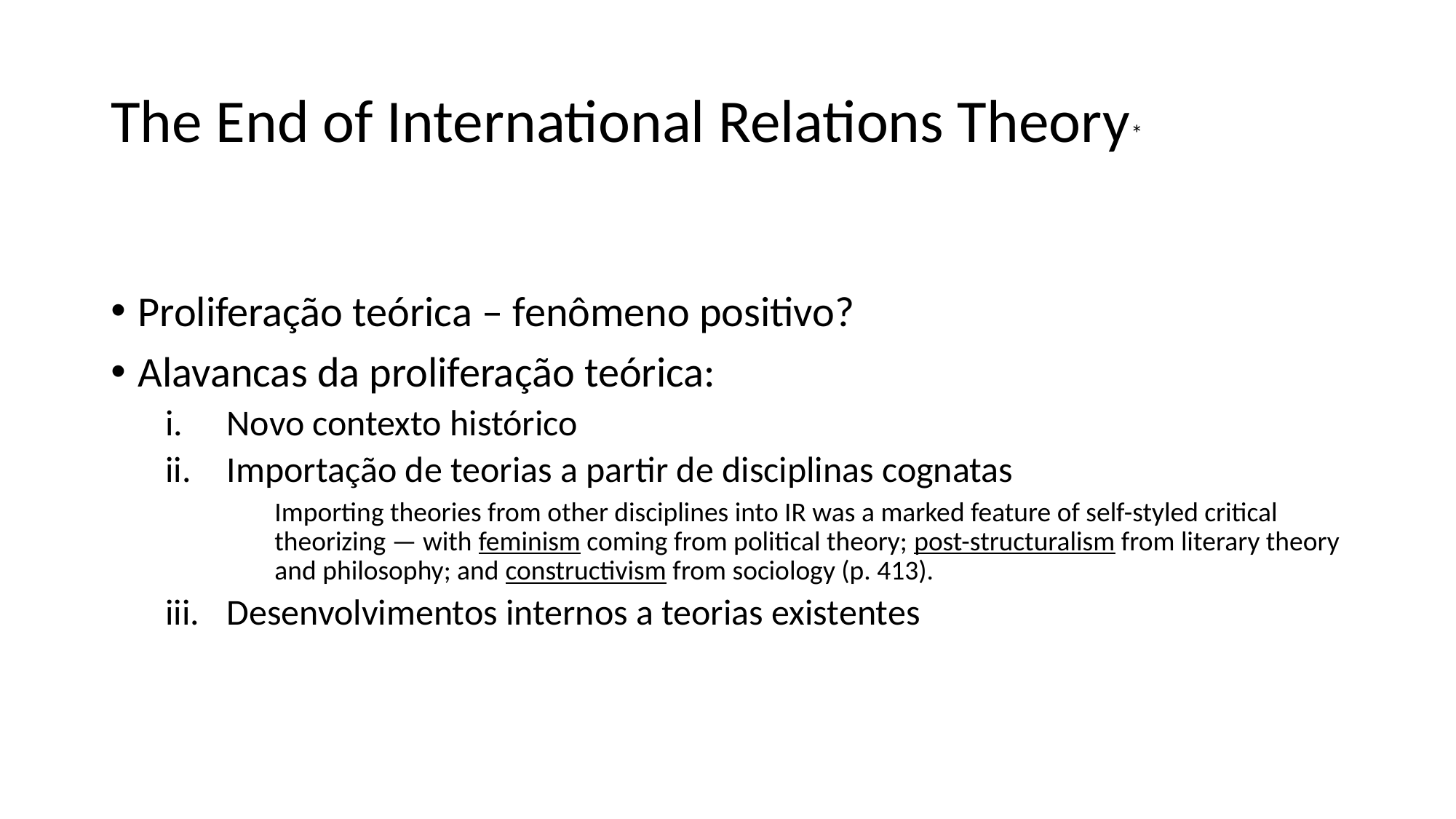

# The End of International Relations Theory*

Proliferação teórica – fenômeno positivo?
Alavancas da proliferação teórica:
Novo contexto histórico
Importação de teorias a partir de disciplinas cognatas
Importing theories from other disciplines into IR was a marked feature of self-styled critical theorizing — with feminism coming from political theory; post-structuralism from literary theory and philosophy; and constructivism from sociology (p. 413).
Desenvolvimentos internos a teorias existentes